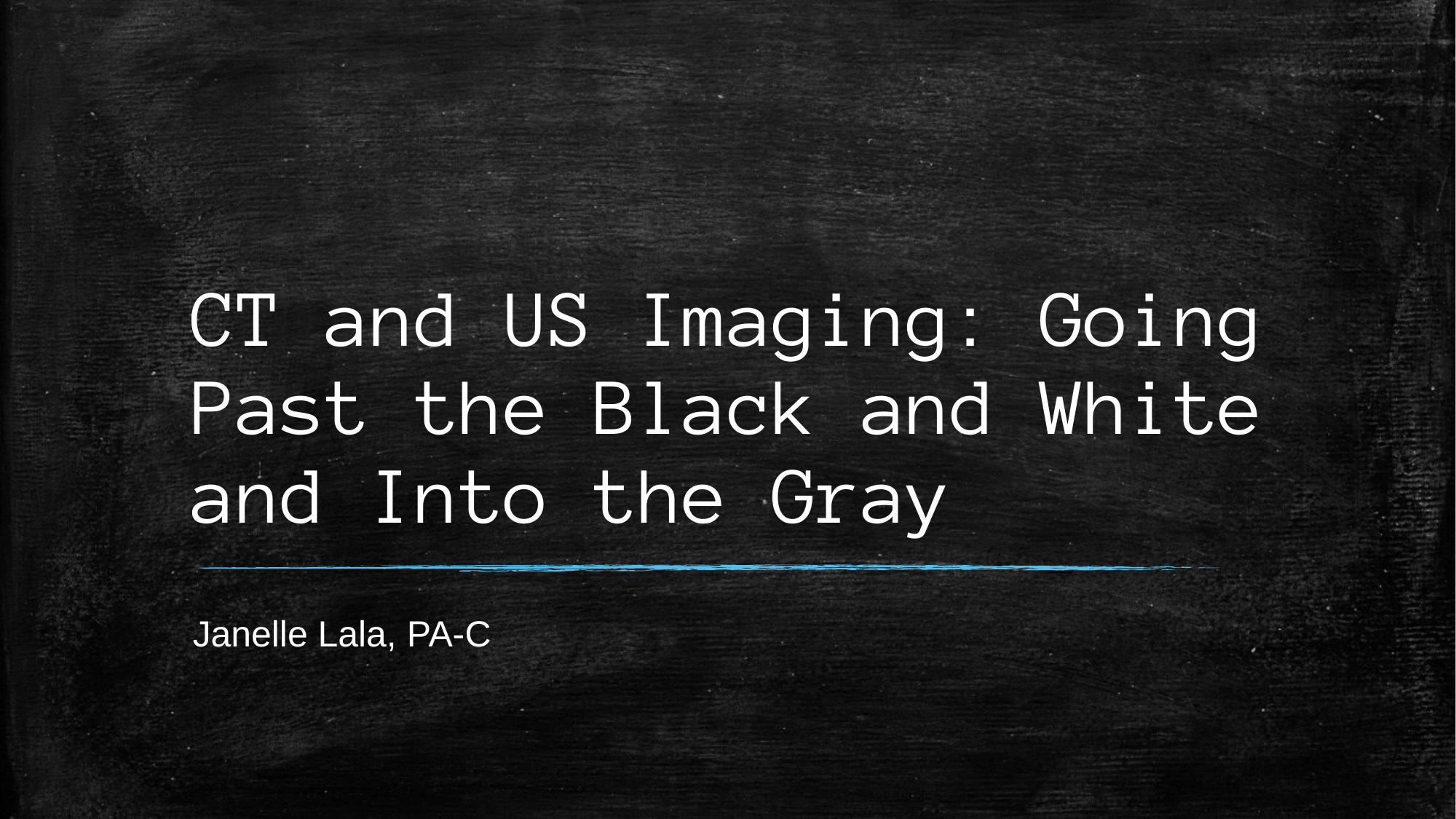

# CT and US Imaging: Going Past the Black and White and Into the Gray
Janelle Lala, PA-C